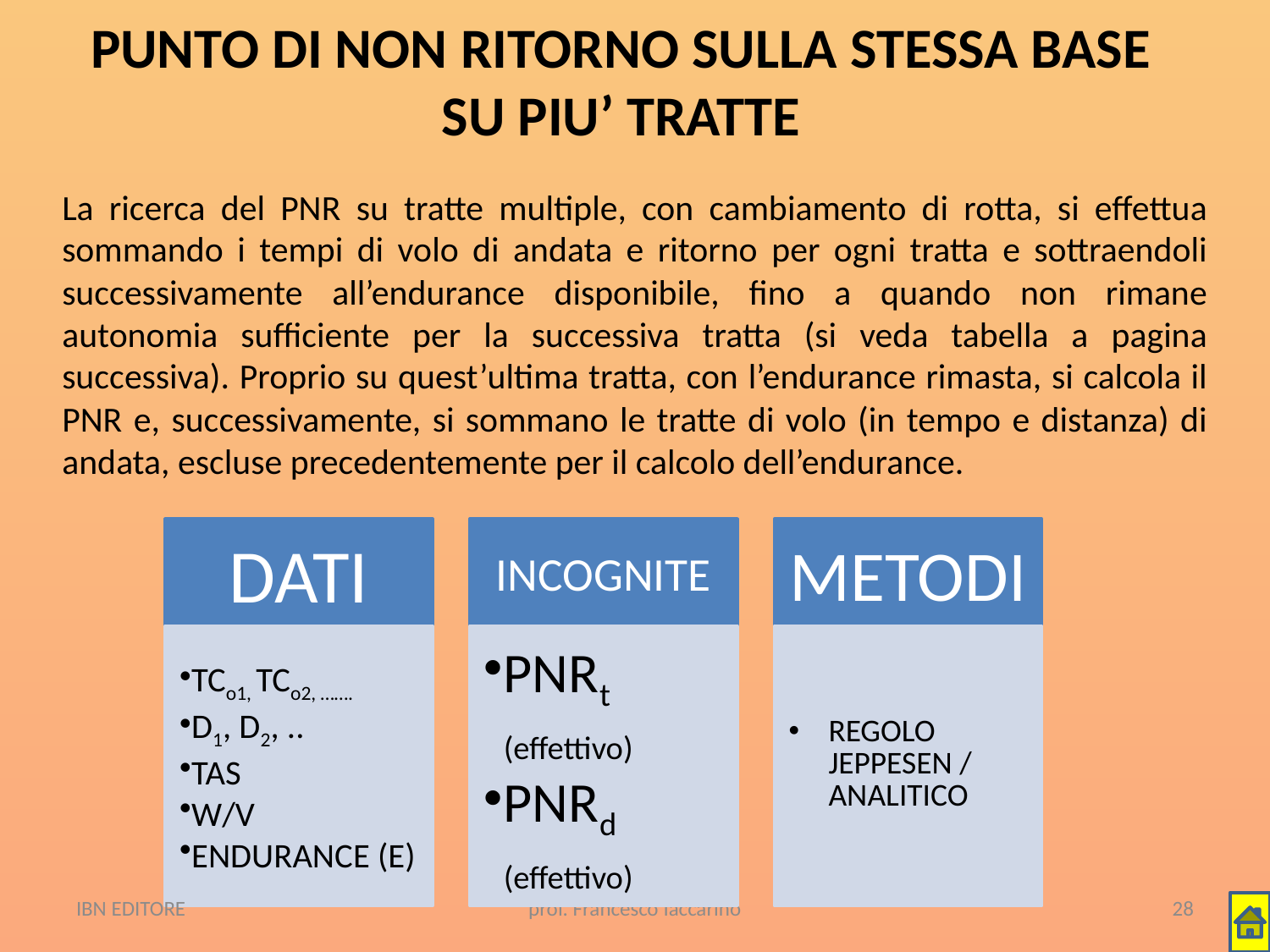

# PUNTO DI NON RITORNO SULLA STESSA BASE SU PIU’ TRATTE
La ricerca del PNR su tratte multiple, con cambiamento di rotta, si effettua sommando i tempi di volo di andata e ritorno per ogni tratta e sottraendoli successivamente all’endurance disponibile, fino a quando non rimane autonomia sufficiente per la successiva tratta (si veda tabella a pagina successiva). Proprio su quest’ultima tratta, con l’endurance rimasta, si calcola il PNR e, successivamente, si sommano le tratte di volo (in tempo e distanza) di andata, escluse precedentemente per il calcolo dell’endurance.

DATI
TCo1, TCo2, …….
TAS
INCOGNITE
PNRt (effettivo)
PNRd (effettivo)
METODI
REGOLO JEPPESEN / ANALITICO
W/V
ENDURANCE (E)
D1, D2, ..
IBN EDITORE
prof. Francesco Iaccarino
28